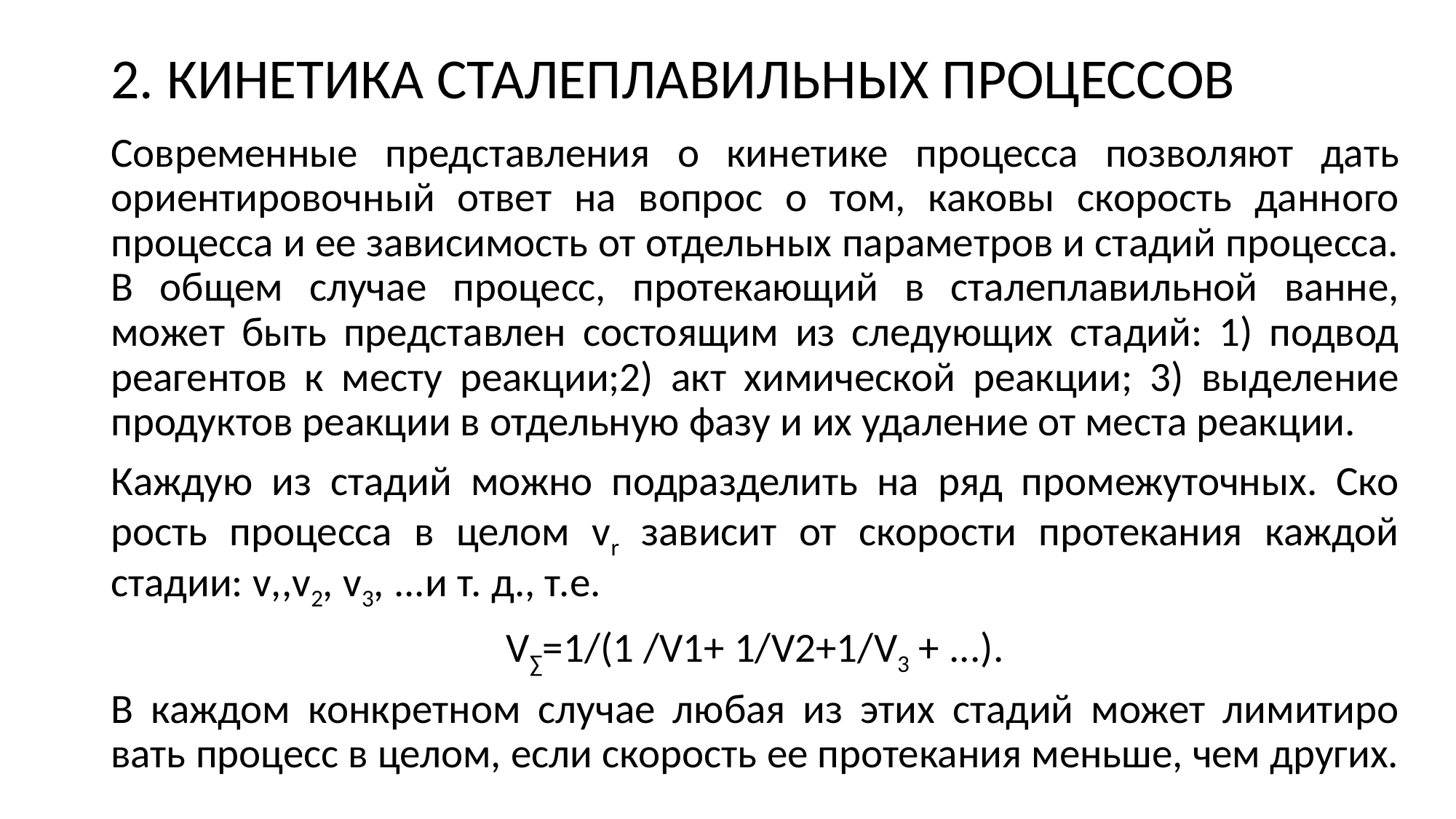

# 2. КИНЕТИКА СТАЛЕПЛАВИЛЬНЫХ ПРОЦЕССОВ
Совре­менные представления о кинетике процесса позволяют дать ориентиро­вочный ответ на вопрос о том, каковы скорость данного процесса и ее зави­симость от отдельных параметров и стадий процесса. В общем случае про­цесс, протекающий в сталеплавиль­ной ванне, может быть представлен состоящим из следующих стадий: 1) подвод реагентов к месту реакции;2) акт химической реакции; 3) выделе­ние продуктов реакции в отдельную фазу и их удаление от места реакции.
Каждую из стадий можно подраз­делить на ряд промежуточных. Ско­рость процесса в целом vr зависит от скорости протекания каждой стадии: v,,v2, v3, ...и т. д., т.е.
V∑=1/(1 /V1+ 1/V2+1/V3 + ...).
В каждом конкретном случае лю­бая из этих стадий может лимитиро­вать процесс в целом, если скорость ее протекания меньше, чем других.